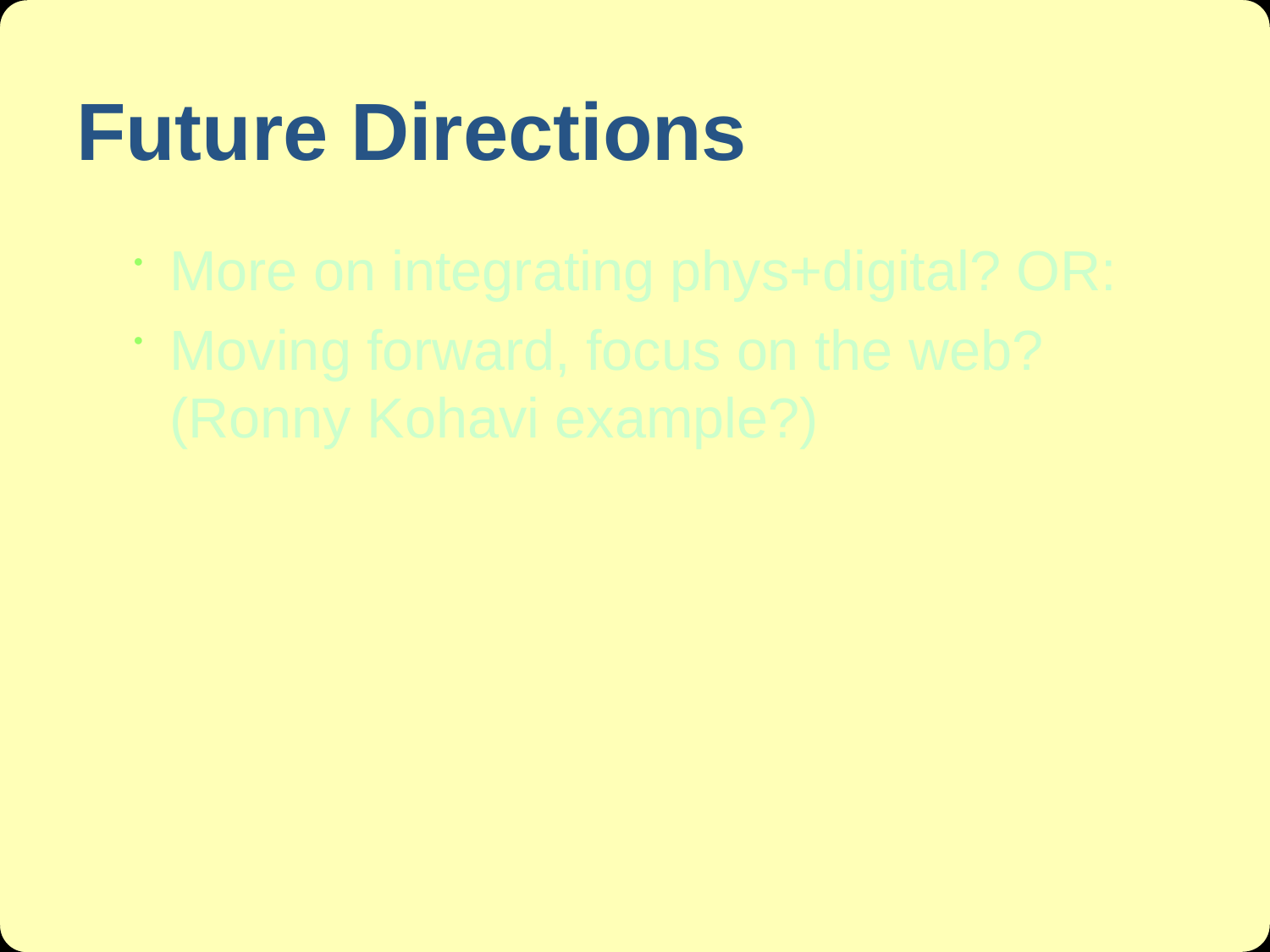

# Future Directions
More on integrating phys+digital? OR:
Moving forward, focus on the web? (Ronny Kohavi example?)